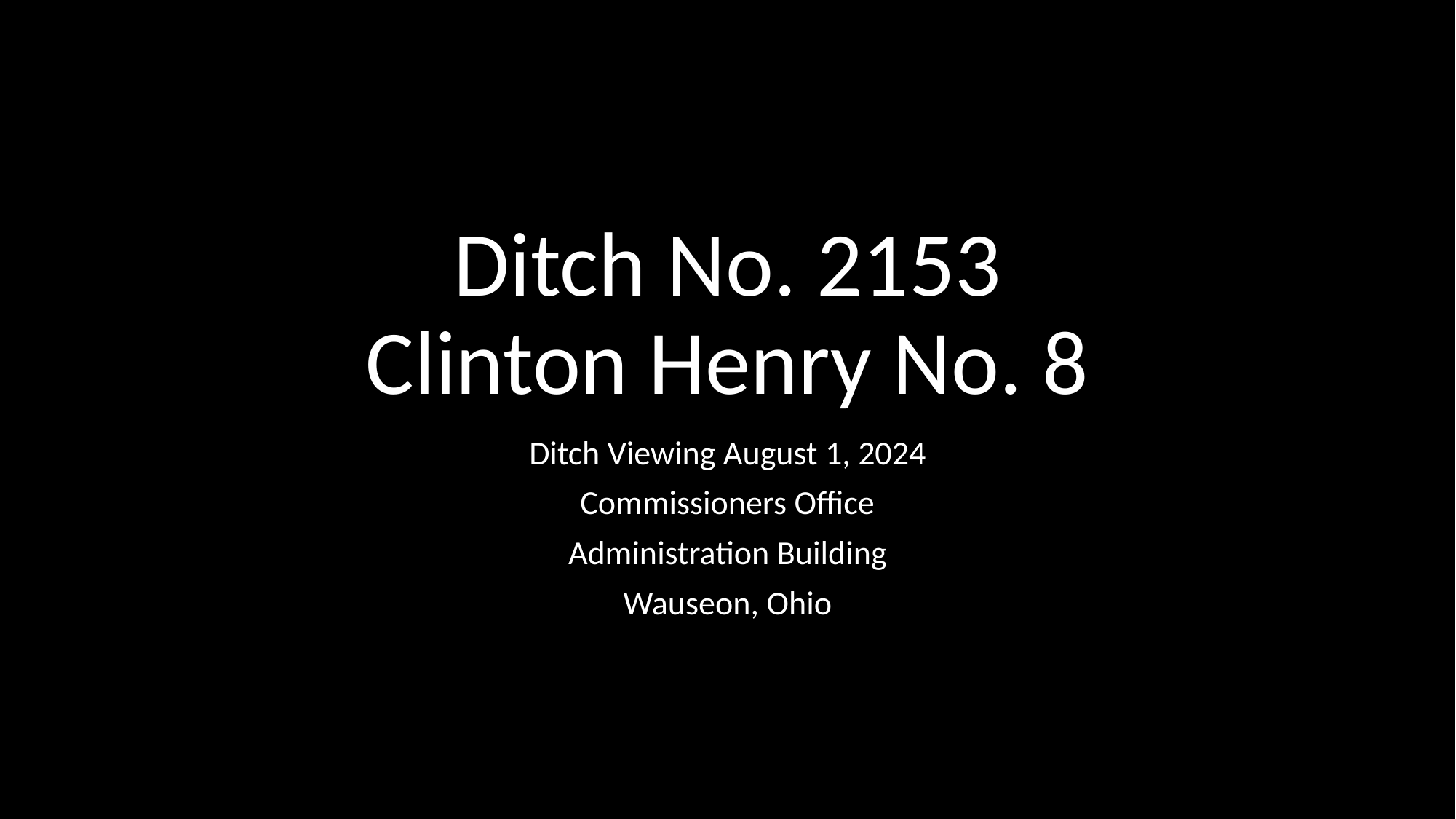

# Ditch No. 2153 Clinton Henry No. 8
Ditch Viewing August 1, 2024
Commissioners Office
Administration Building
Wauseon, Ohio